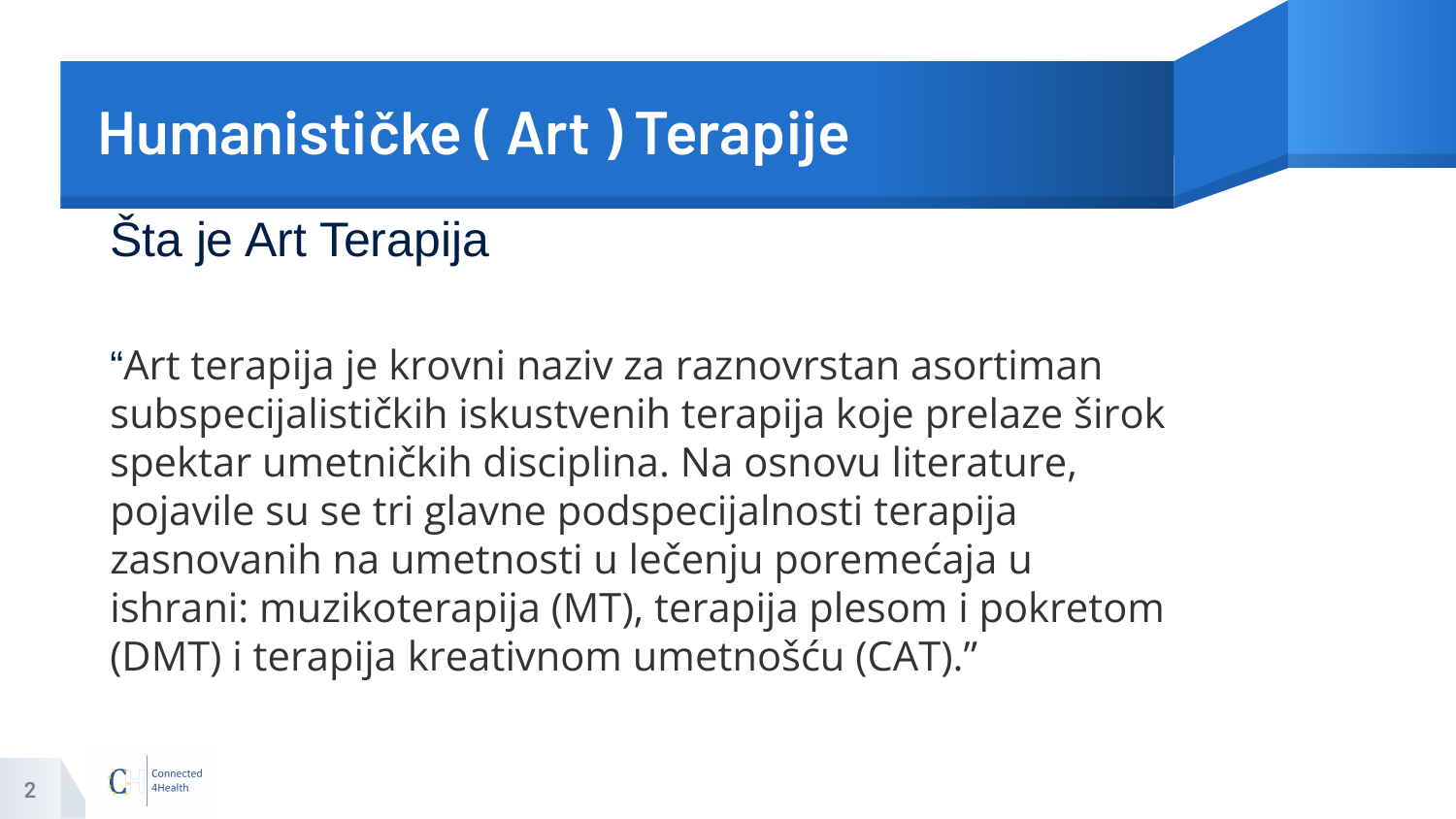

# Humanističke ( Art ) Terapije
Šta je Art Terapija

“Art terapija je krovni naziv za raznovrstan asortiman subspecijalističkih iskustvenih terapija koje prelaze širok spektar umetničkih disciplina. Na osnovu literature, pojavile su se tri glavne podspecijalnosti terapija zasnovanih na umetnosti u lečenju poremećaja u ishrani: muzikoterapija (MT), terapija plesom i pokretom (DMT) i terapija kreativnom umetnošću (CAT).”

2